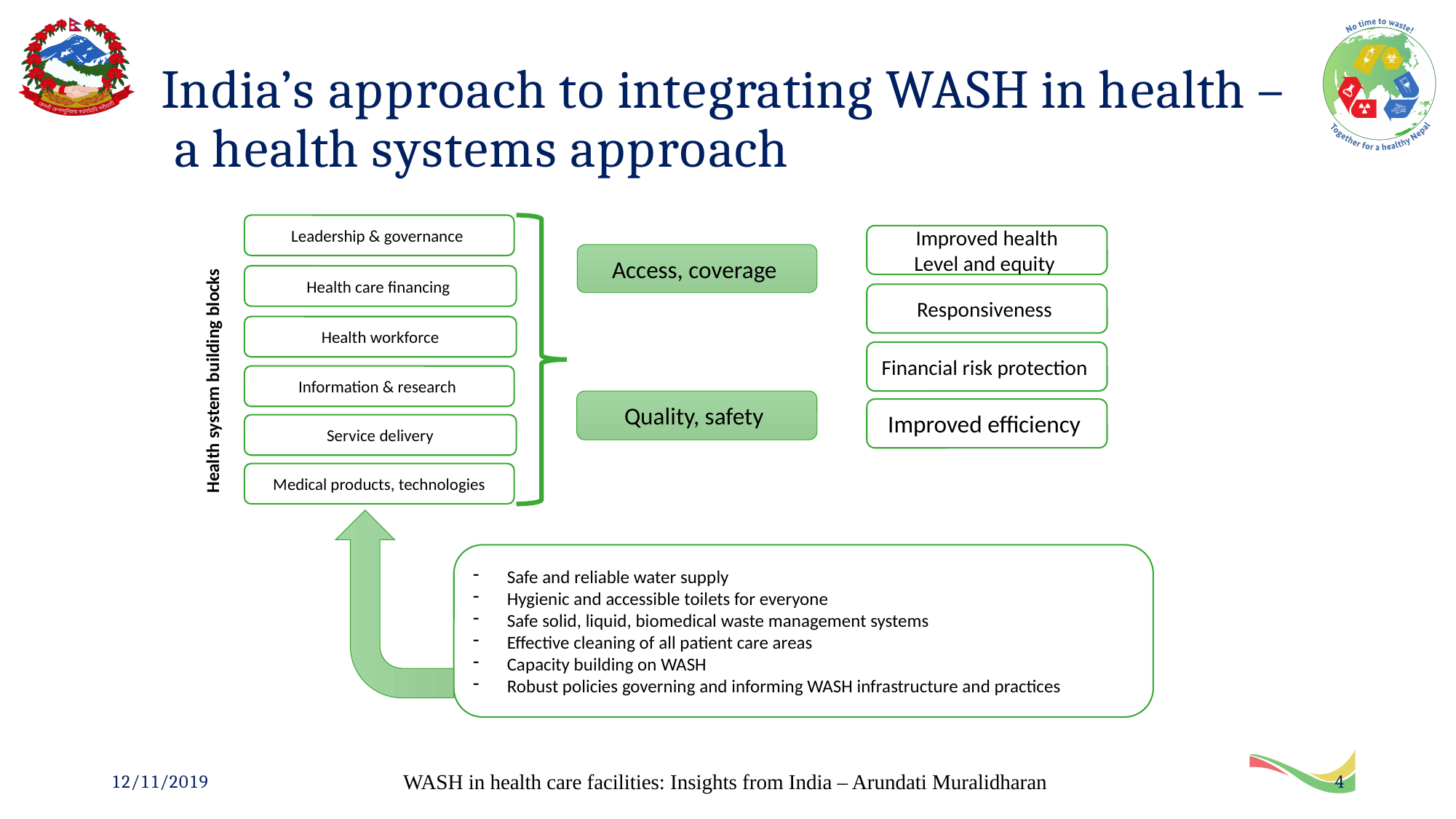

# India’s approach to integrating WASH in health – a health systems approach
Leadership & governance
Health care financing
Health workforce
Information & research
Service delivery
Medical products, technologies

Improved health
Level and equity
Responsiveness
Financial risk protection
Improved efficiency
Access, coverage
Health system building blocks
Quality, safety
Safe and reliable water supply
Hygienic and accessible toilets for everyone
Safe solid, liquid, biomedical waste management systems
Effective cleaning of all patient care areas
Capacity building on WASH
Robust policies governing and informing WASH infrastructure and practices

12/11/2019
WASH in health care facilities: Insights from India – Arundati Muralidharan
4